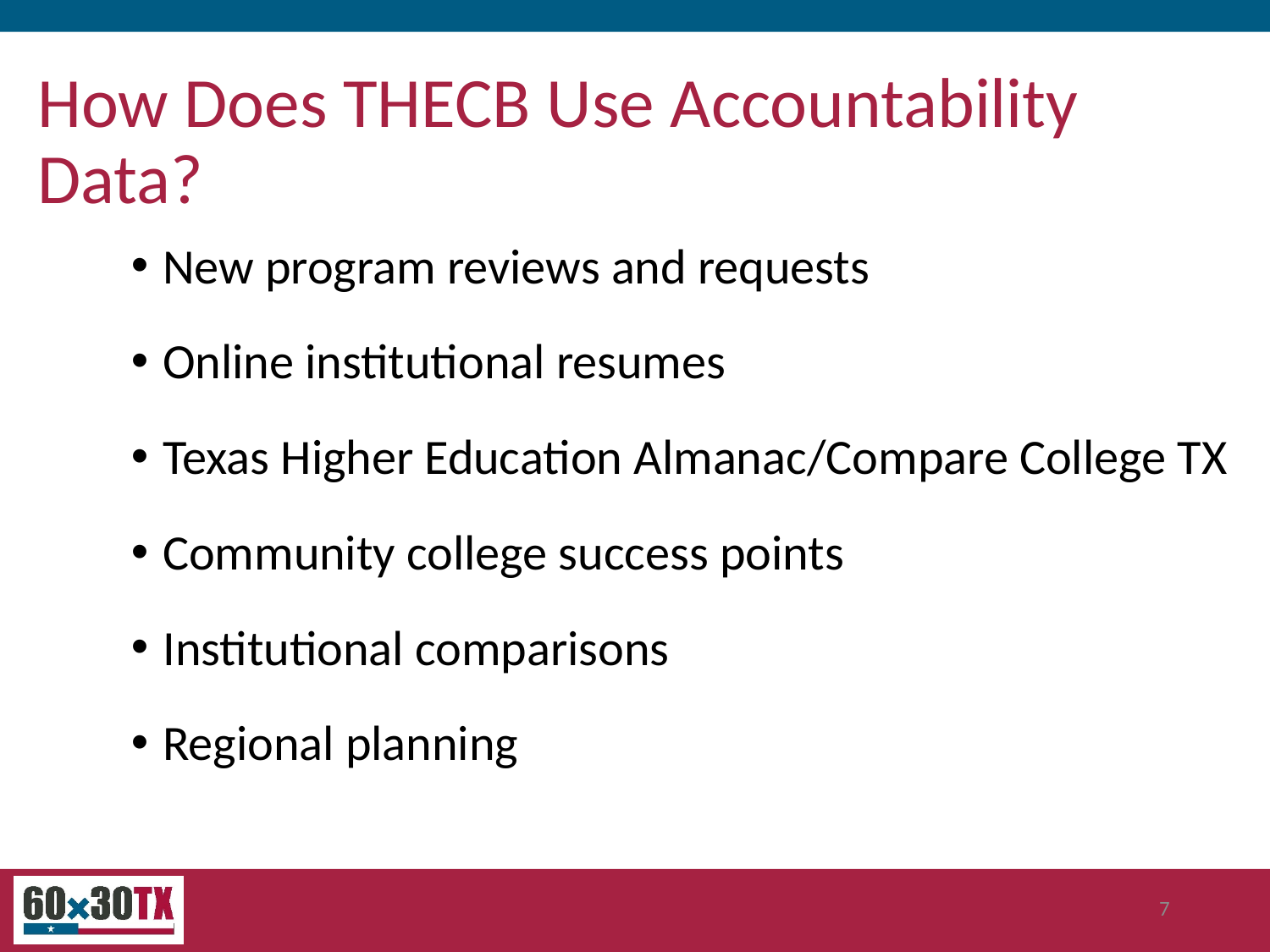

# How Does THECB Use Accountability Data?
New program reviews and requests
Online institutional resumes
Texas Higher Education Almanac/Compare College TX
Community college success points
Institutional comparisons
Regional planning
7